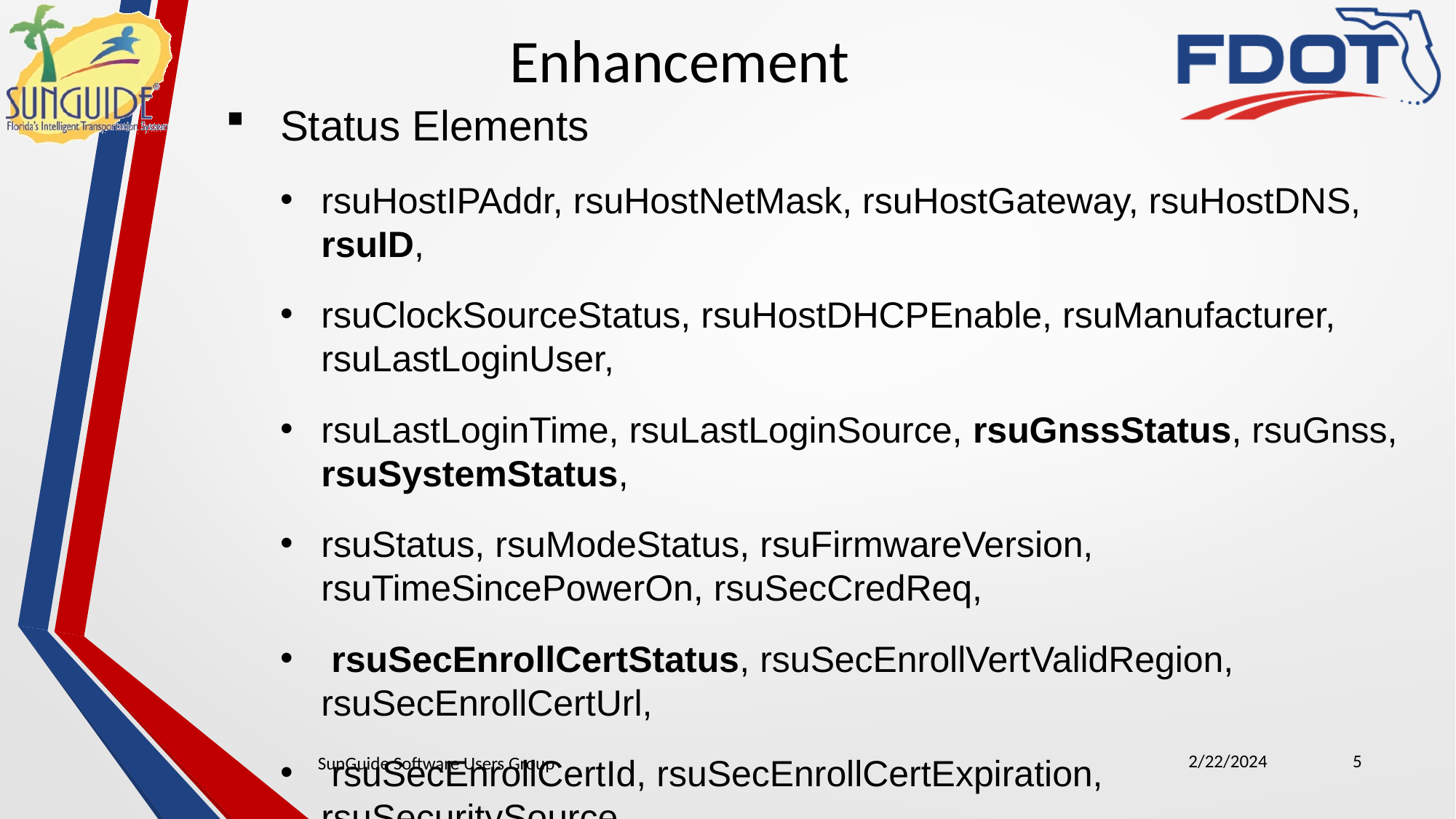

Enhancement
Status Elements
rsuHostIPAddr, rsuHostNetMask, rsuHostGateway, rsuHostDNS, rsuID,
rsuClockSourceStatus, rsuHostDHCPEnable, rsuManufacturer, rsuLastLoginUser,
rsuLastLoginTime, rsuLastLoginSource, rsuGnssStatus, rsuGnss, rsuSystemStatus,
rsuStatus, rsuModeStatus, rsuFirmwareVersion, rsuTimeSincePowerOn, rsuSecCredReq,
 rsuSecEnrollCertStatus, rsuSecEnrollVertValidRegion, rsuSecEnrollCertUrl,
 rsuSecEnrollCertId, rsuSecEnrollCertExpiration, rsuSecuritySource
2/22/2024
5
SunGuide Software Users Group